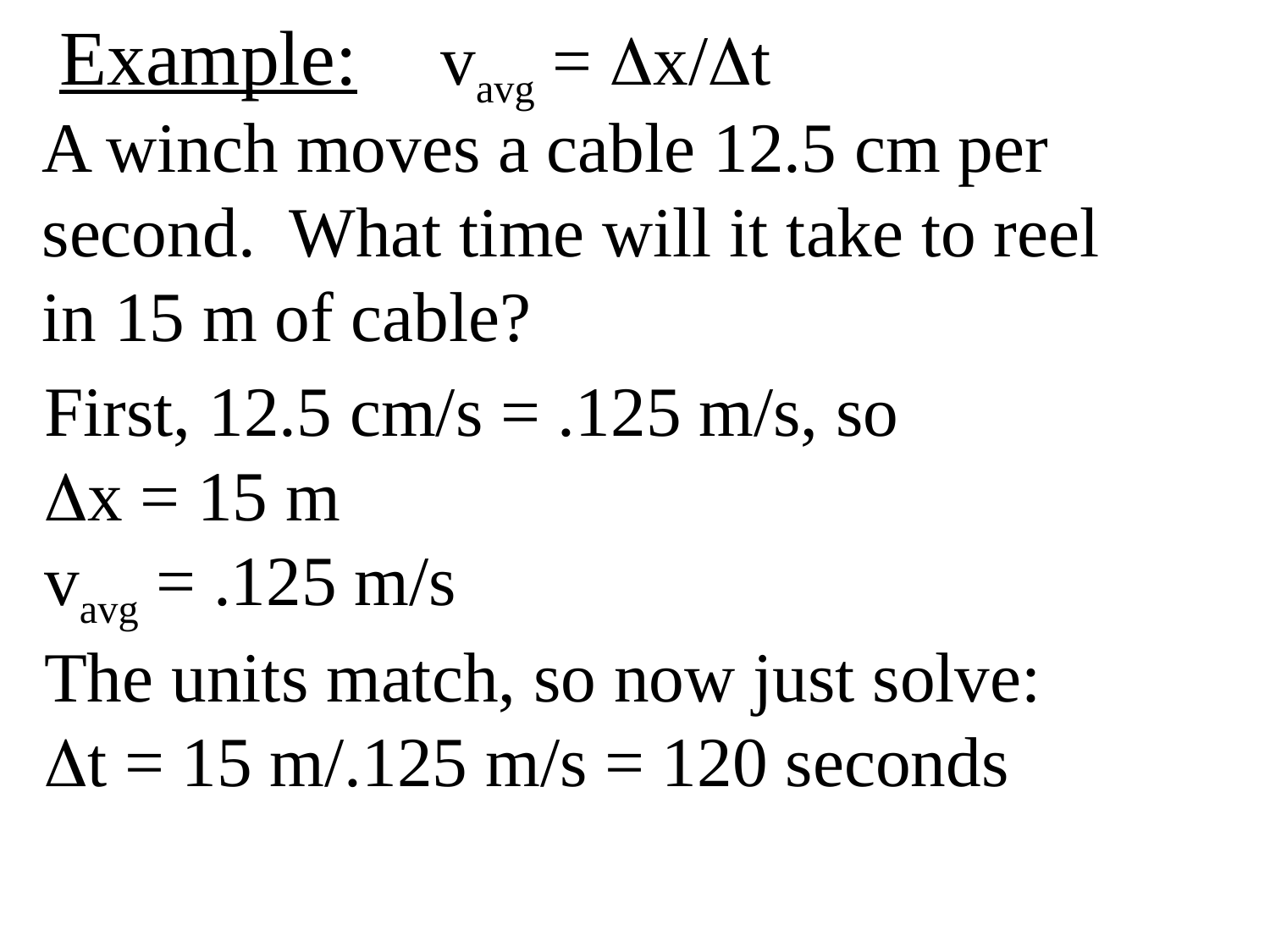

Example: 	vavg = Δx/Δt
A winch moves a cable 12.5 cm per second.  What time will it take to reel in 15 m of cable?
First, 12.5 cm/s = .125 m/s, so
Δx = 15 m
vavg = .125 m/s
The units match, so now just solve:
Δt = 15 m/.125 m/s = 120 seconds